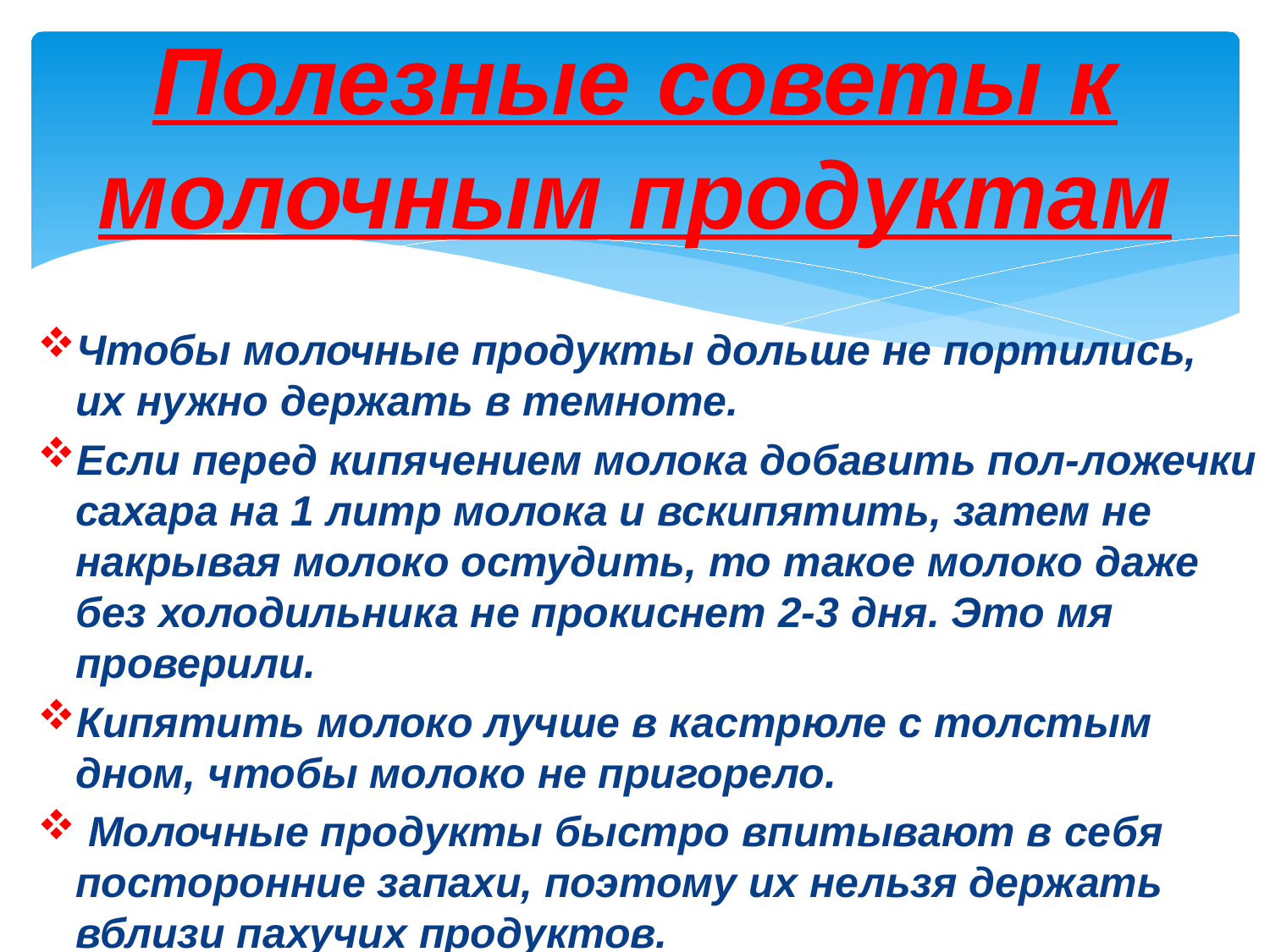

# Полезные советы к молочным продуктам
Чтобы молочные продукты дольше не портились, их нужно держать в темноте.
Если перед кипячением молока добавить пол-ложечки сахара на 1 литр молока и вскипятить, затем не накрывая молоко остудить, то такое молоко даже без холодильника не прокиснет 2-3 дня. Это мя проверили.
Кипятить молоко лучше в кастрюле с толстым дном, чтобы молоко не пригорело.
 Молочные продукты быстро впитывают в себя посторонние запахи, поэтому их нельзя держать вблизи пахучих продуктов.